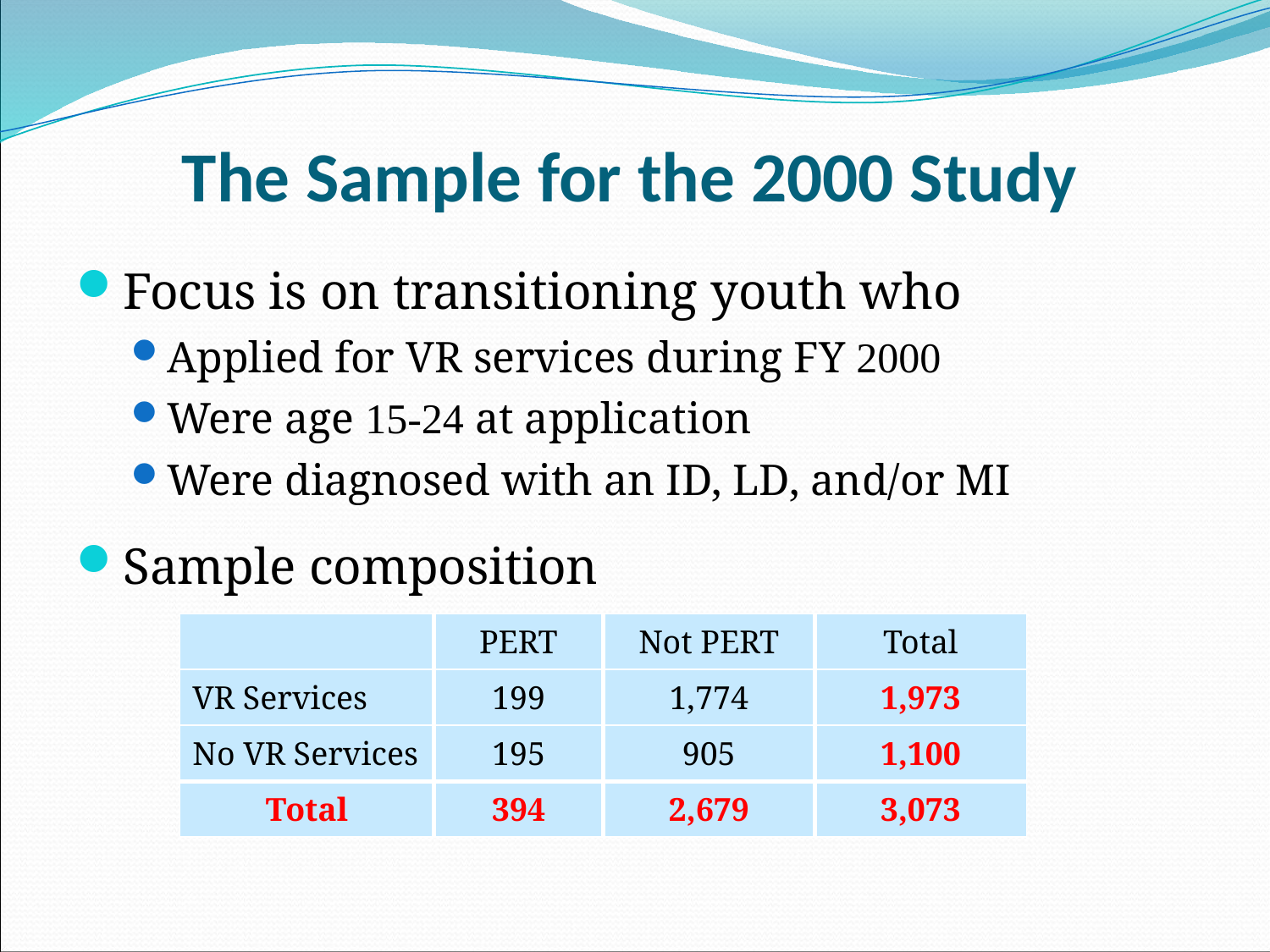

The Sample for the 2000 Study
Focus is on transitioning youth who
Applied for VR services during FY 2000
Were age 15-24 at application
Were diagnosed with an ID, LD, and/or MI
Sample composition

|  | PERT | Not PERT | Total |
| --- | --- | --- | --- |
| VR Services | 199 | 1,774 | 1,973 |
| No VR Services | 195 | 905 | 1,100 |
| Total | 394 | 2,679 | 3,073 |